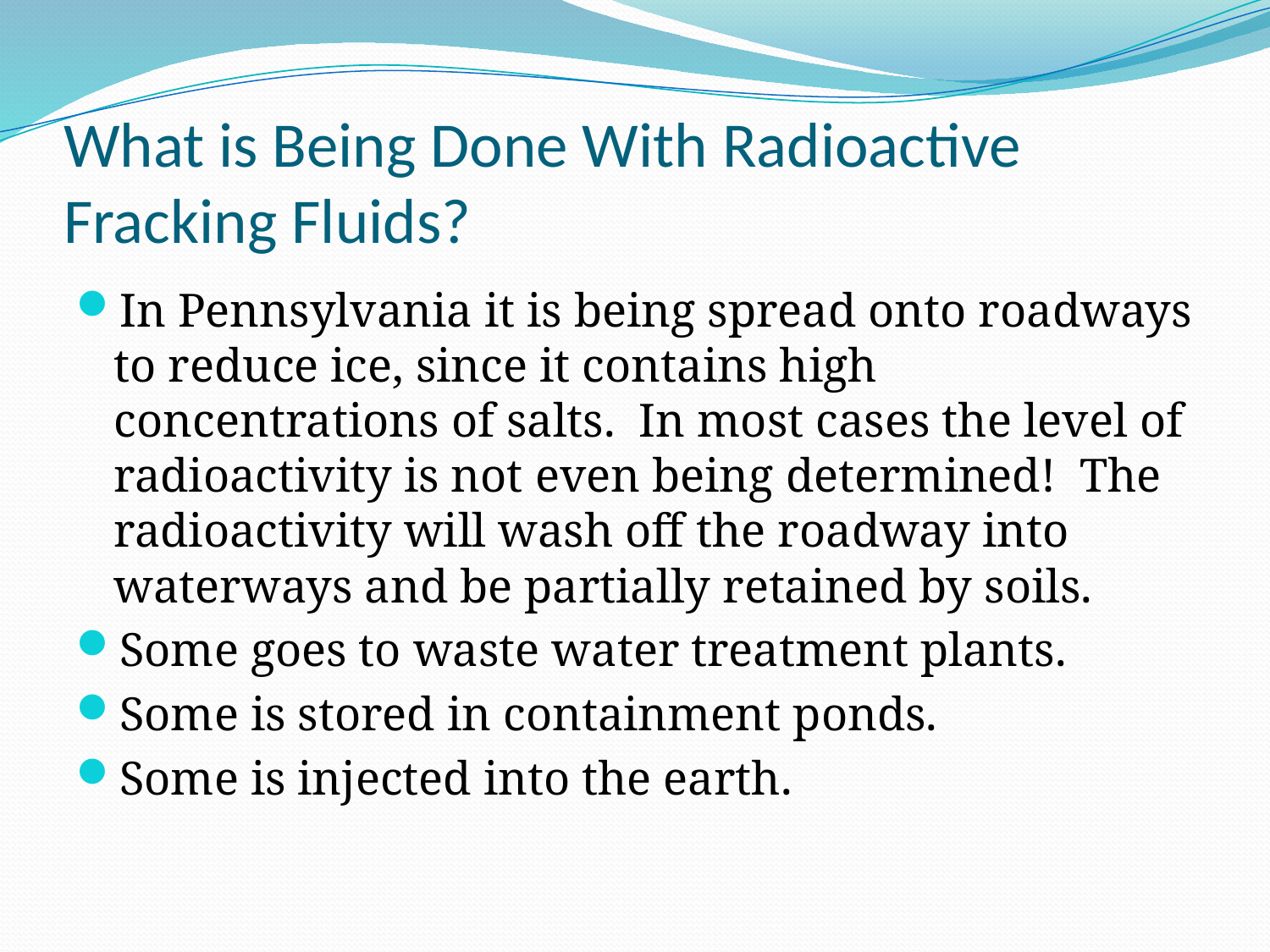

# What is Being Done With Radioactive Fracking Fluids?
In Pennsylvania it is being spread onto roadways to reduce ice, since it contains high concentrations of salts.  In most cases the level of radioactivity is not even being determined!  The radioactivity will wash off the roadway into waterways and be partially retained by soils.
Some goes to waste water treatment plants.
Some is stored in containment ponds.
Some is injected into the earth.